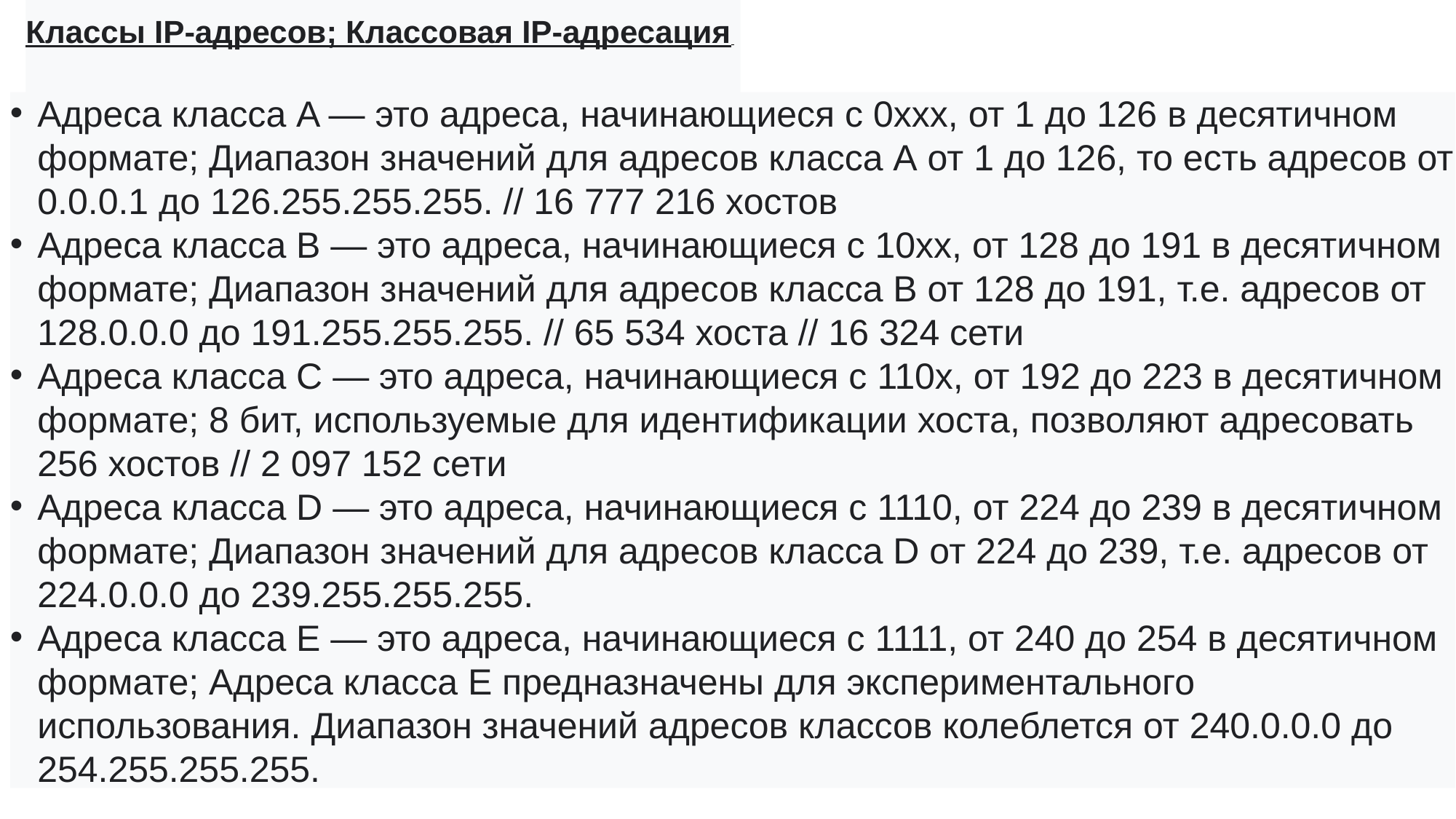

# Классы IP-адресов; Классовая IP-адресация
Адреса класса A — это адреса, начинающиеся с 0xxx, от 1 до 126 в десятичном формате; Диапазон значений для адресов класса А от 1 до 126, то есть адресов от 0.0.0.1 до 126.255.255.255. // 16 777 216 хостов
Адреса класса B — это адреса, начинающиеся с 10xx, от 128 до 191 в десятичном формате; Диапазон значений для адресов класса B от 128 до 191, т.е. адресов от 128.0.0.0 до 191.255.255.255. // 65 534 хоста // 16 324 сети
Адреса класса C — это адреса, начинающиеся с 110x, от 192 до 223 в десятичном формате; 8 бит, используемые для идентификации хоста, позволяют адресовать 256 хостов // 2 097 152 сети
Адреса класса D — это адреса, начинающиеся с 1110, от 224 до 239 в десятичном формате; Диапазон значений для адресов класса D от 224 до 239, т.е. адресов от 224.0.0.0 до 239.255.255.255.
Адреса класса E — это адреса, начинающиеся с 1111, от 240 до 254 в десятичном формате; Адреса класса E предназначены для экспериментального использования. Диапазон значений адресов классов колеблется от 240.0.0.0 до 254.255.255.255.